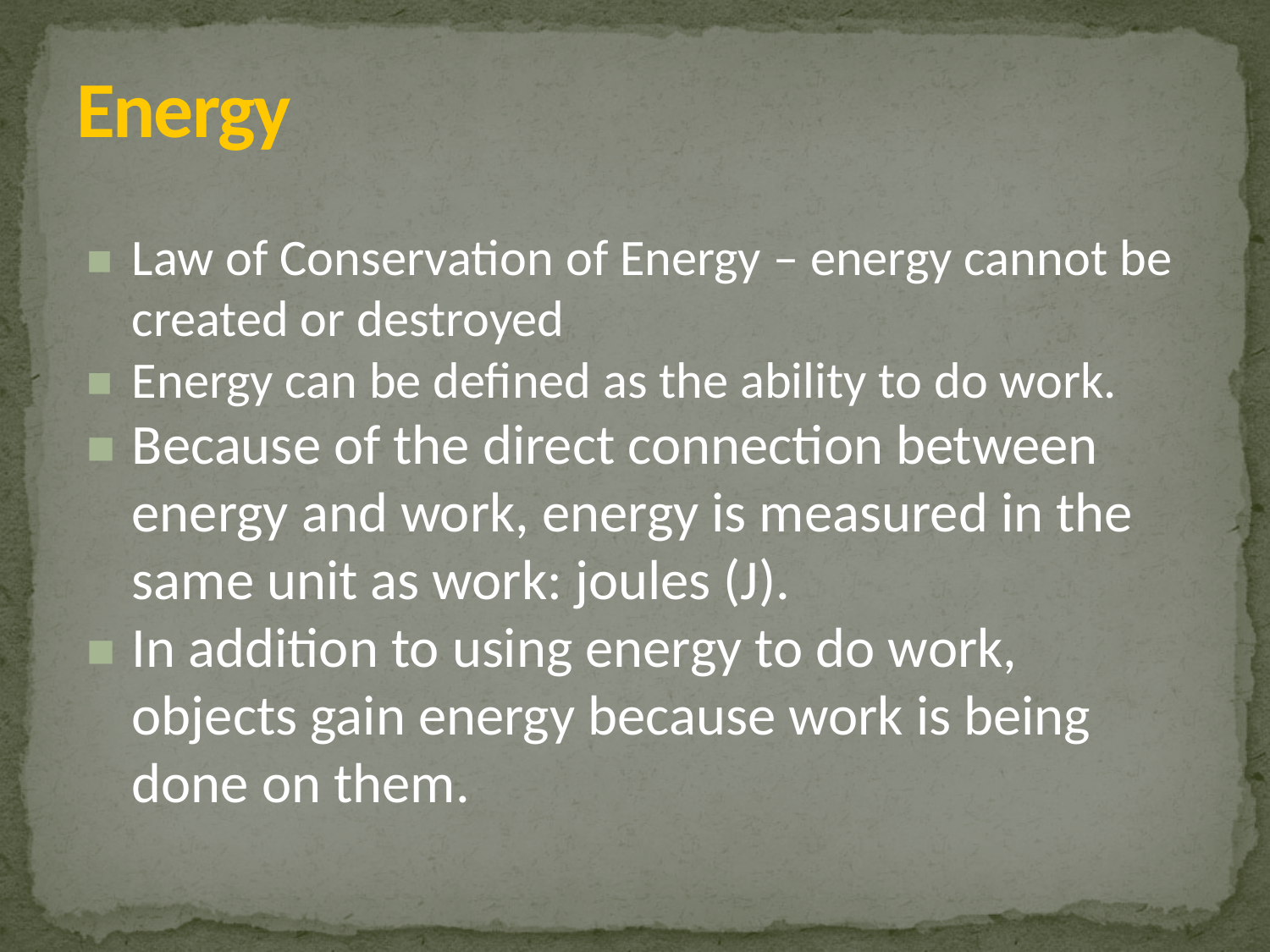

# Energy
Law of Conservation of Energy – energy cannot be created or destroyed
Energy can be defined as the ability to do work.
Because of the direct connection between energy and work, energy is measured in the same unit as work: joules (J).
In addition to using energy to do work, objects gain energy because work is being done on them.